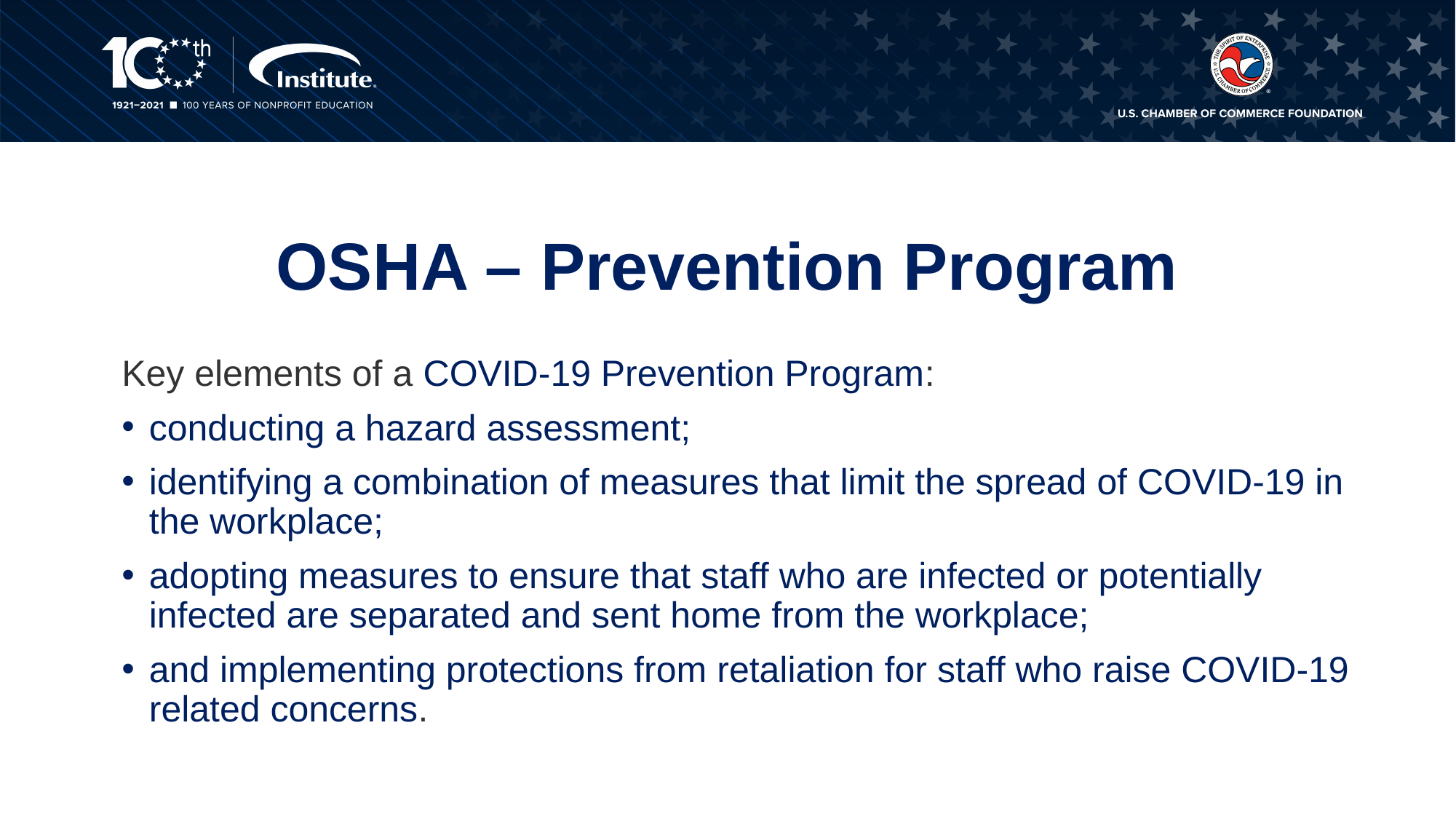

# OSHA – Prevention Program

Key elements of a COVID-19 Prevention Program:
conducting a hazard assessment;
identifying a combination of measures that limit the spread of COVID-19 in the workplace;
adopting measures to ensure that staff who are infected or potentially infected are separated and sent home from the workplace;
and implementing protections from retaliation for staff who raise COVID-19 related concerns.